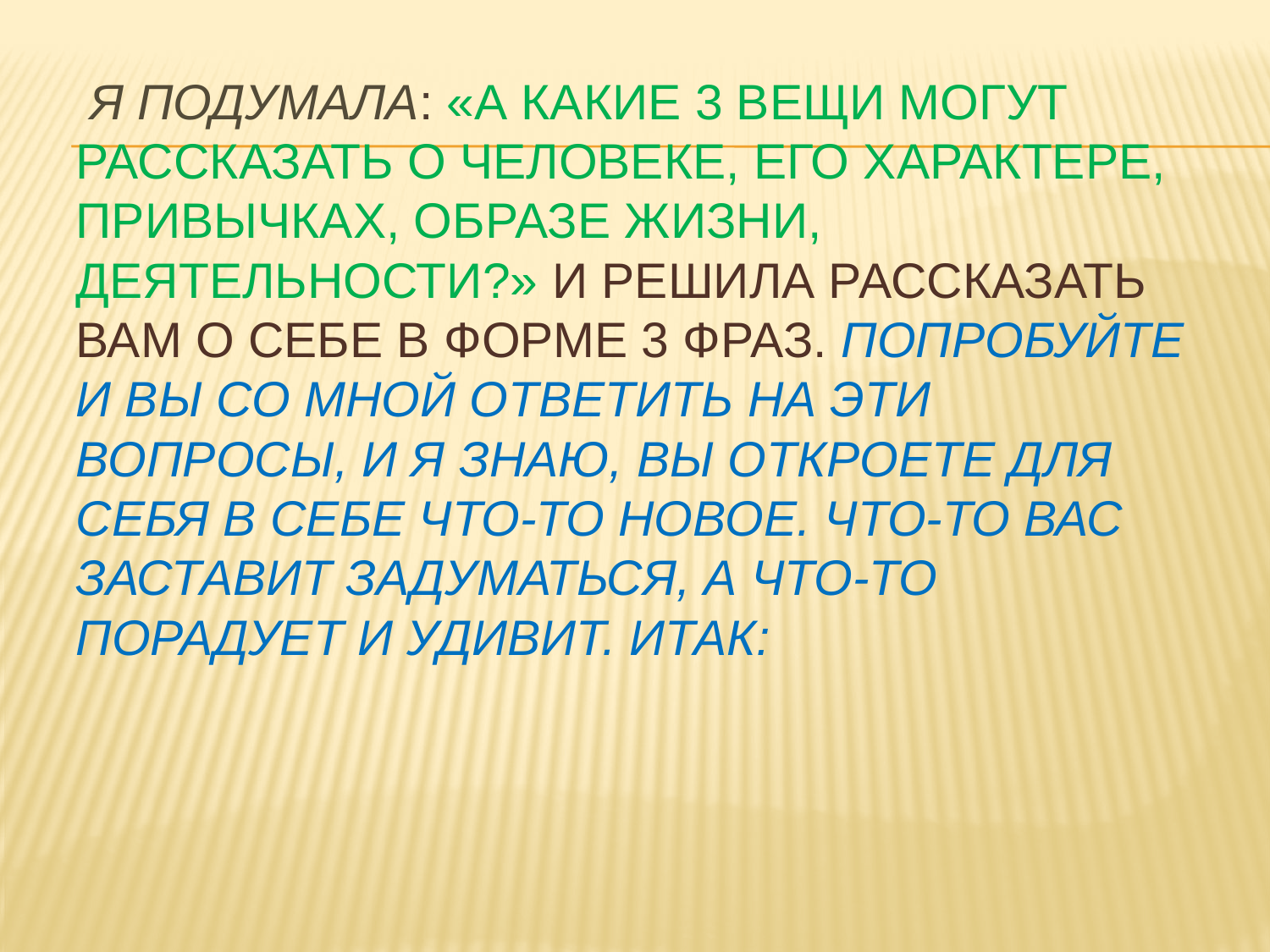

# Я подумала: «А какие 3 вещи могут рассказать о человеке, его характере, привычках, образе жизни, деятельности?» И решила рассказать Вам о себе в форме 3 фраз. Попробуйте и Вы со мной ответить на эти вопросы, и я знаю, вы откроете для себя в себе что-то новое. Что-то Вас заставит задуматься, а что-то порадует и удивит. Итак: